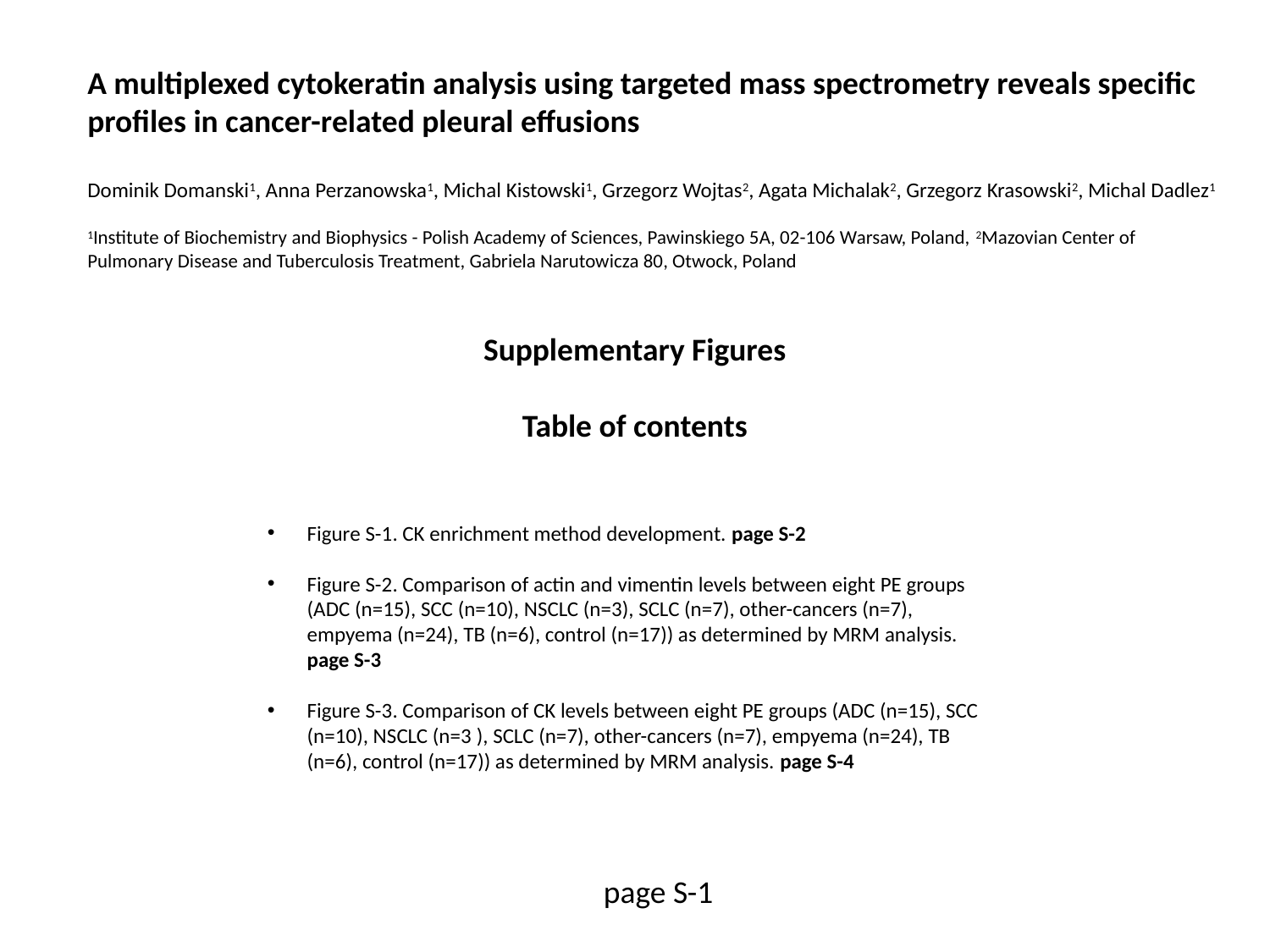

A multiplexed cytokeratin analysis using targeted mass spectrometry reveals specific profiles in cancer-related pleural effusions

Dominik Domanski1, Anna Perzanowska1, Michal Kistowski1, Grzegorz Wojtas2, Agata Michalak2, Grzegorz Krasowski2, Michal Dadlez1

1Institute of Biochemistry and Biophysics - Polish Academy of Sciences, Pawinskiego 5A, 02-106 Warsaw, Poland, 2Mazovian Center of Pulmonary Disease and Tuberculosis Treatment, Gabriela Narutowicza 80, Otwock, Poland
Supplementary Figures

Table of contents

Figure S-1. CK enrichment method development. page S-2

Figure S-2. Comparison of actin and vimentin levels between eight PE groups (ADC (n=15), SCC (n=10), NSCLC (n=3), SCLC (n=7), other-cancers (n=7), empyema (n=24), TB (n=6), control (n=17)) as determined by MRM analysis. page S-3

Figure S-3. Comparison of CK levels between eight PE groups (ADC (n=15), SCC (n=10), NSCLC (n=3 ), SCLC (n=7), other-cancers (n=7), empyema (n=24), TB (n=6), control (n=17)) as determined by MRM analysis. page S-4

 page S-1